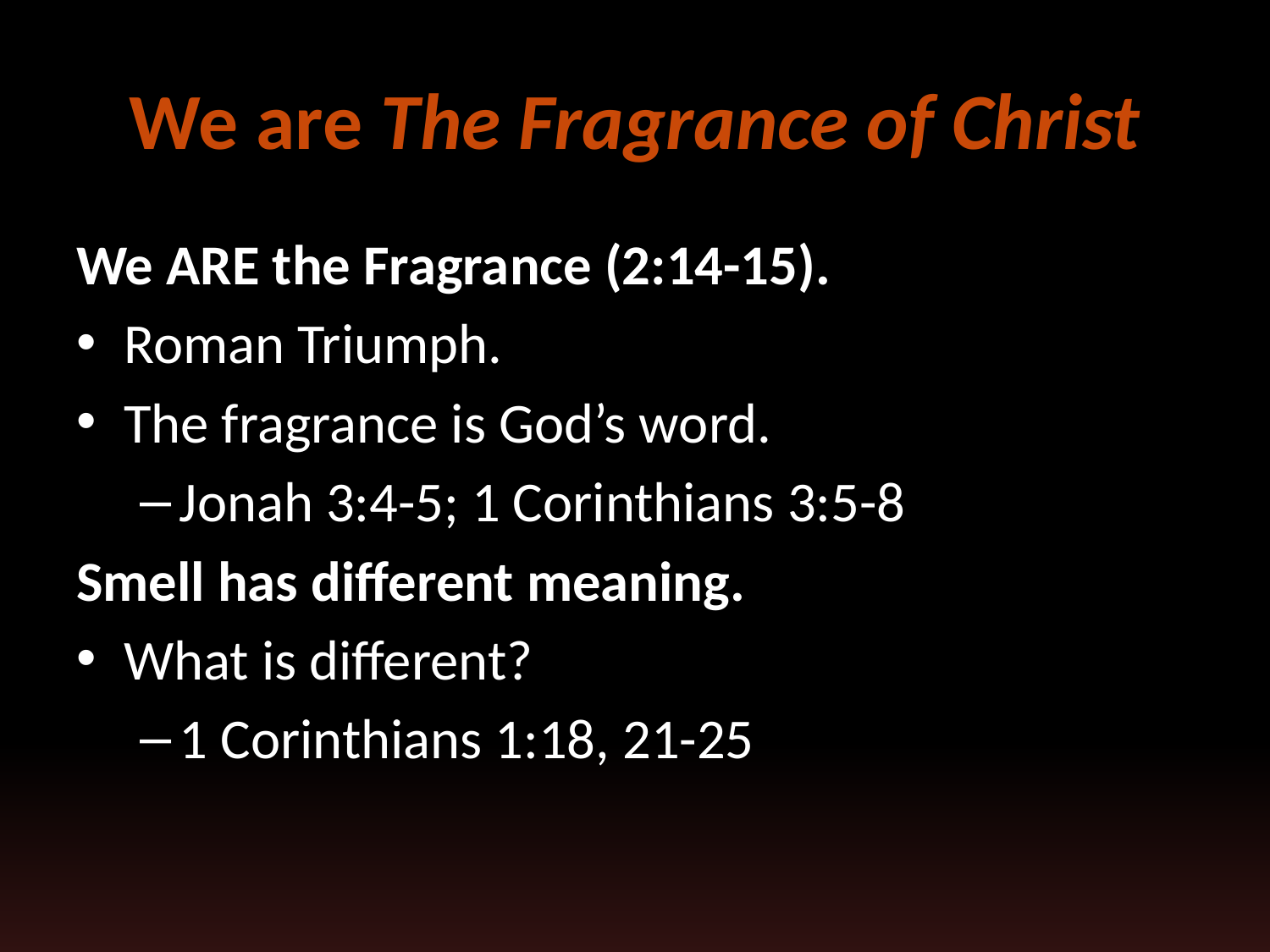

# We are The Fragrance of Christ
We ARE the Fragrance (2:14-15).
Roman Triumph.
The fragrance is God’s word.
Jonah 3:4-5; 1 Corinthians 3:5-8
Smell has different meaning.
What is different?
1 Corinthians 1:18, 21-25